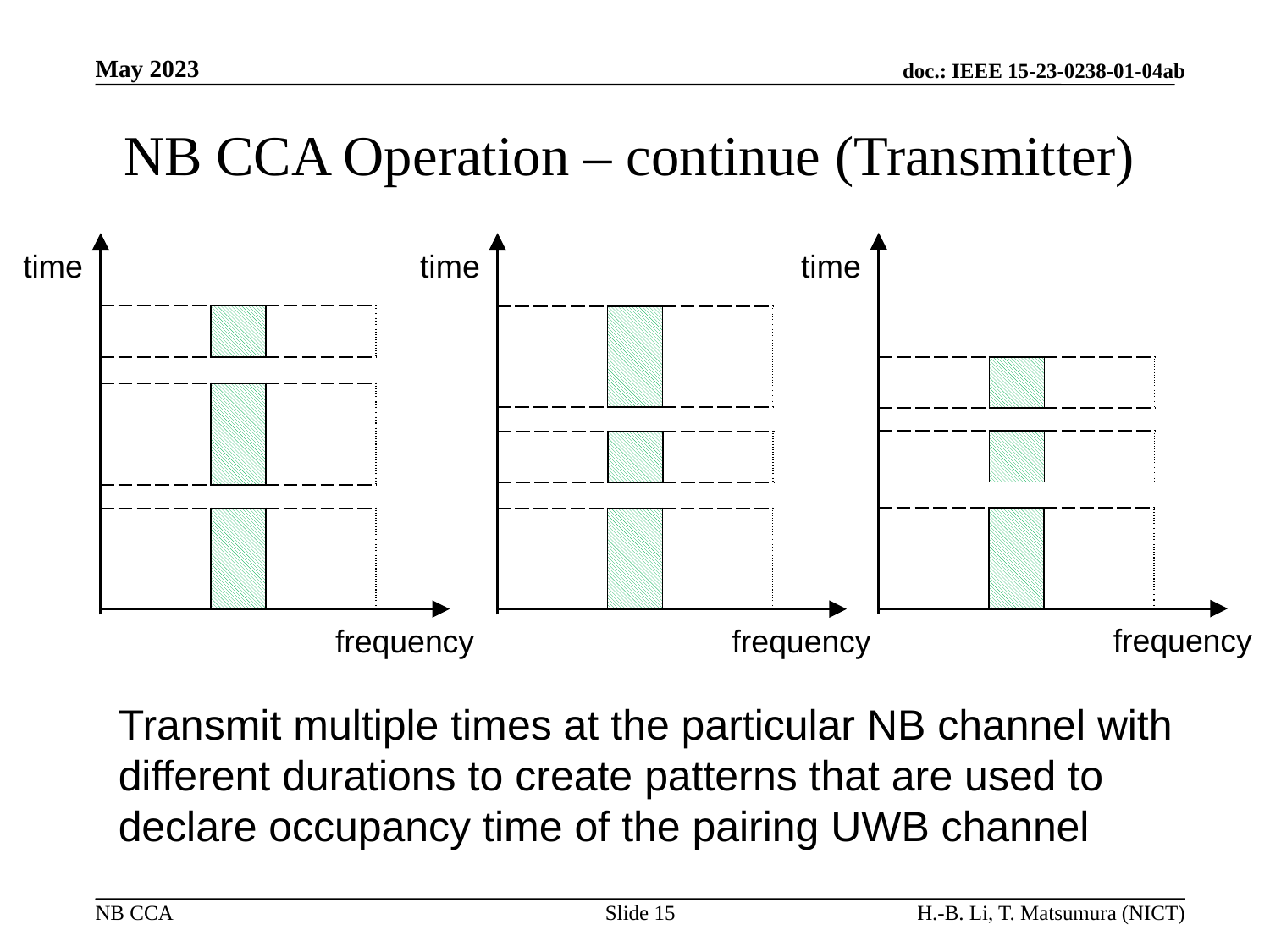

# NB CCA Operation – continue (Transmitter)
time
time
time
|  |  |  |  |  |
| --- | --- | --- | --- | --- |
|  |  |  |  |  |
| --- | --- | --- | --- | --- |
|  |  |  |  |  |
| --- | --- | --- | --- | --- |
|  |  |  |  |  |
| --- | --- | --- | --- | --- |
|  |  |  |  |  |
| --- | --- | --- | --- | --- |
|  |  |  |  |  |
| --- | --- | --- | --- | --- |
|  |  |  |  |  |
| --- | --- | --- | --- | --- |
|  |  |  |  |  |
| --- | --- | --- | --- | --- |
|  |  |  |  |  |
| --- | --- | --- | --- | --- |
frequency
frequency
frequency
Transmit multiple times at the particular NB channel with different durations to create patterns that are used to declare occupancy time of the pairing UWB channel
Slide 15